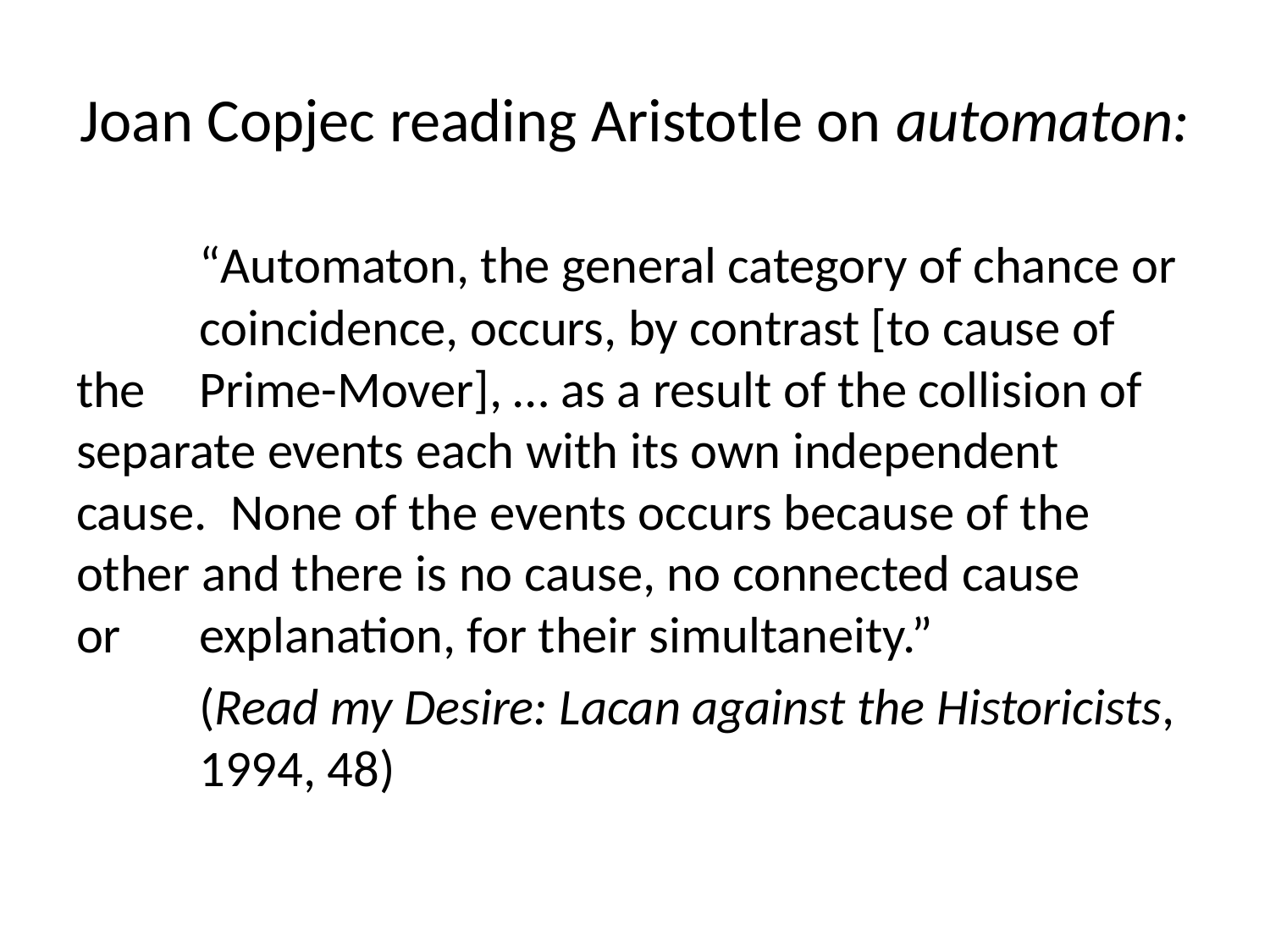

# Joan Copjec reading Aristotle on automaton:
	“Automaton, the general category of chance or 	coincidence, occurs, by contrast [to cause of the 	Prime-Mover], … as a result of the collision of 	separate events each with its own independent 	cause.  None of the events occurs because of the 	other and there is no cause, no connected cause 	or 	explanation, for their simultaneity.”
	(Read my Desire: Lacan against the Historicists, 	1994, 48)